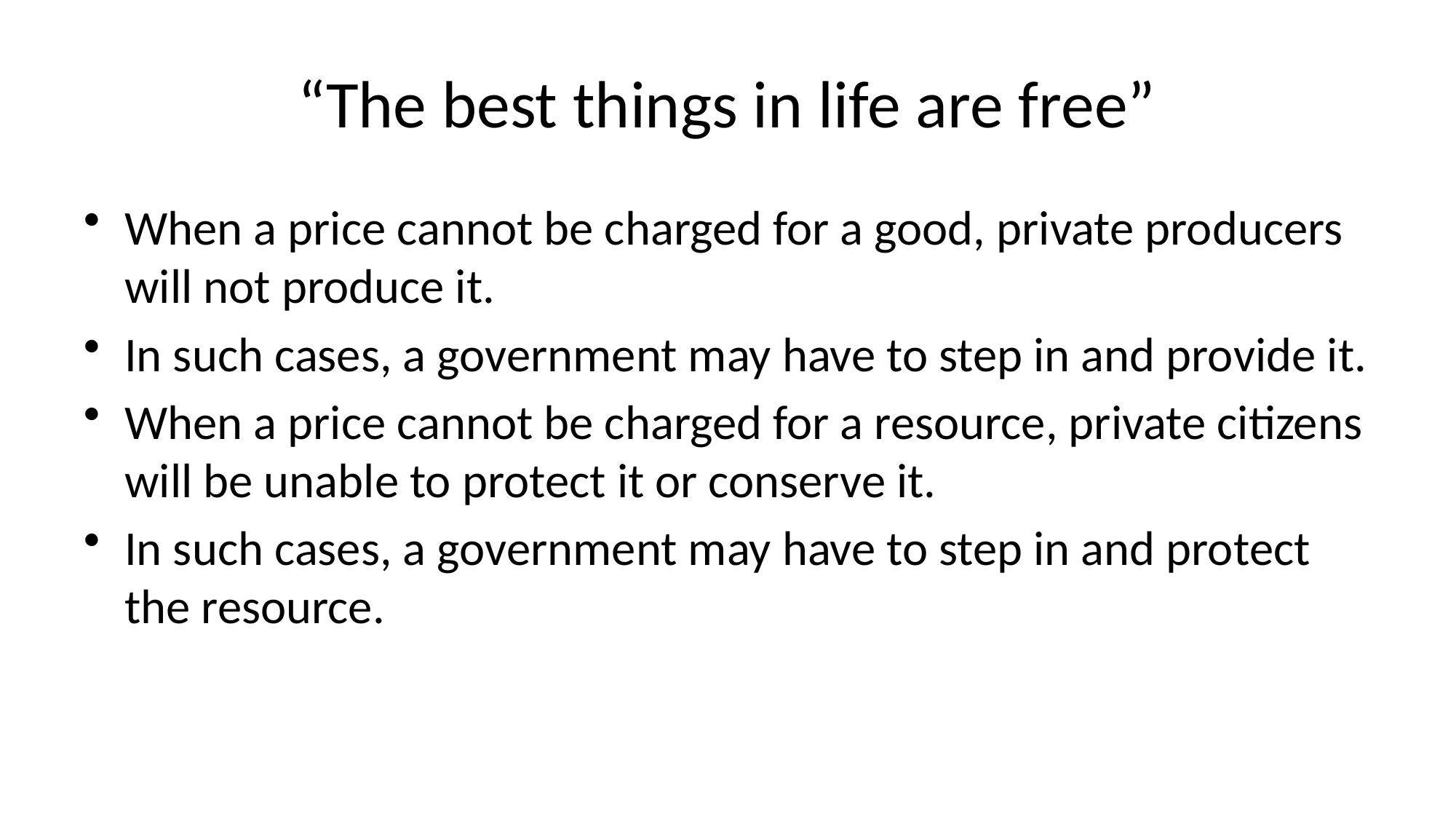

# “The best things in life are free”
When a price cannot be charged for a good, private producers will not produce it.
In such cases, a government may have to step in and provide it.
When a price cannot be charged for a resource, private citizens will be unable to protect it or conserve it.
In such cases, a government may have to step in and protect the resource.